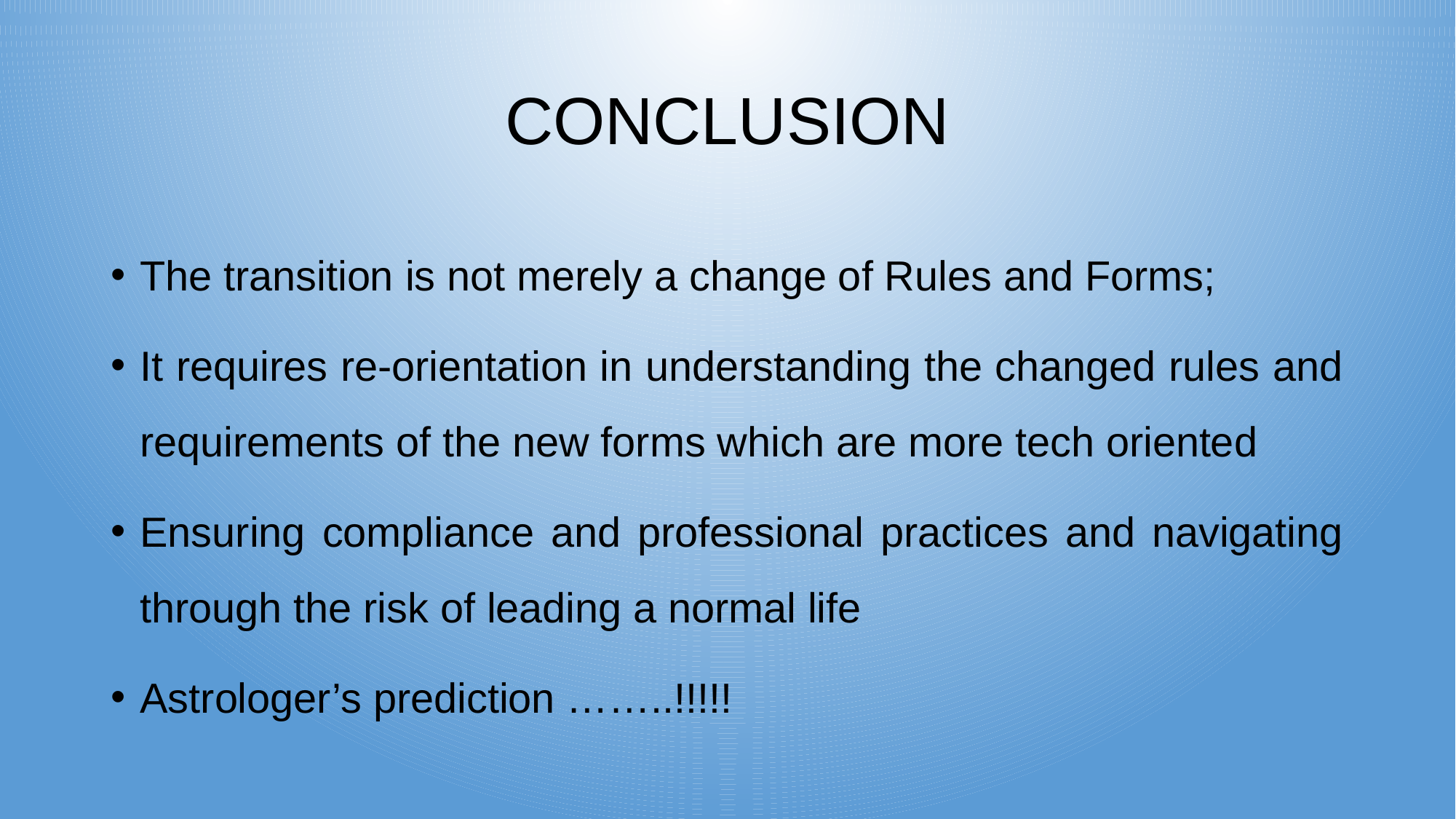

# CONCLUSION
The transition is not merely a change of Rules and Forms;
It requires re-orientation in understanding the changed rules and requirements of the new forms which are more tech oriented
Ensuring compliance and professional practices and navigating through the risk of leading a normal life
Astrologer’s prediction ……..!!!!!